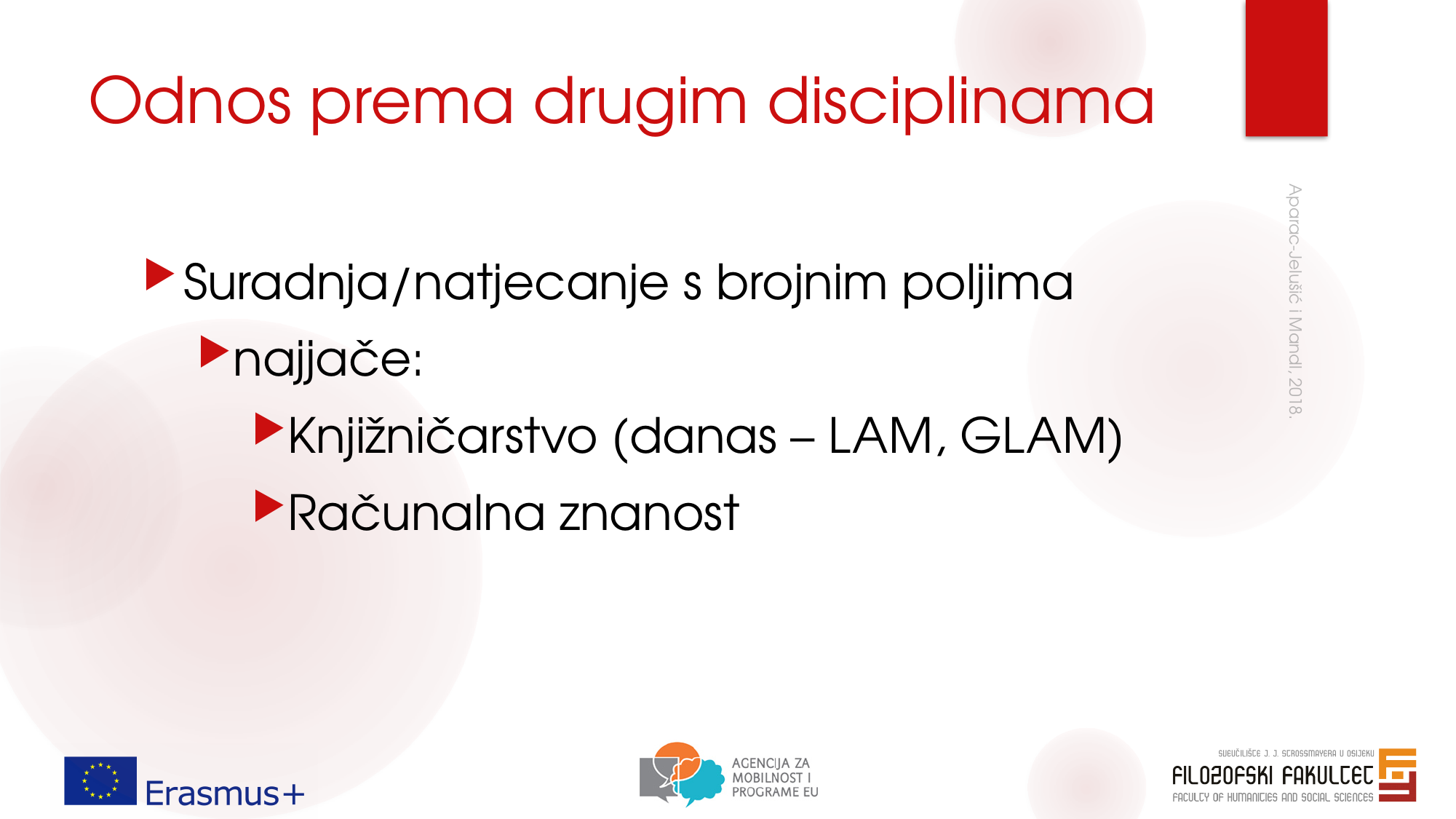

# Odnos prema drugim disciplinama
Suradnja/natjecanje s brojnim poljima
najjače:
Knjižničarstvo (danas – LAM, GLAM)
Računalna znanost

Aparac-Jelušić i Mandl, 2018.